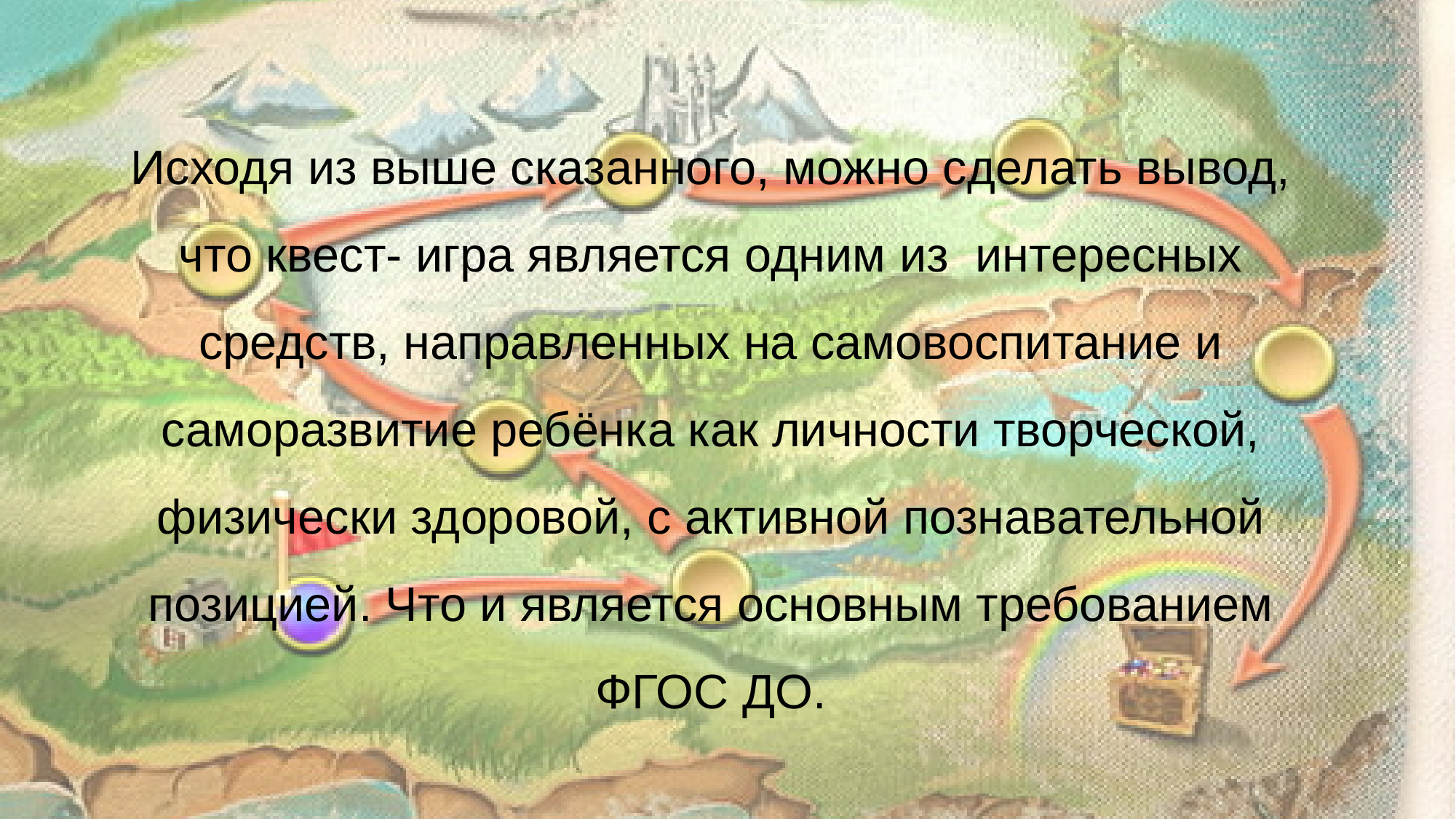

Исходя из выше сказанного, можно сделать вывод, что квест- игра является одним из  интересных средств, направленных на самовоспитание и саморазвитие ребёнка как личности творческой, физически здоровой, с активной познавательной позицией. Что и является основным требованием ФГОС ДО.